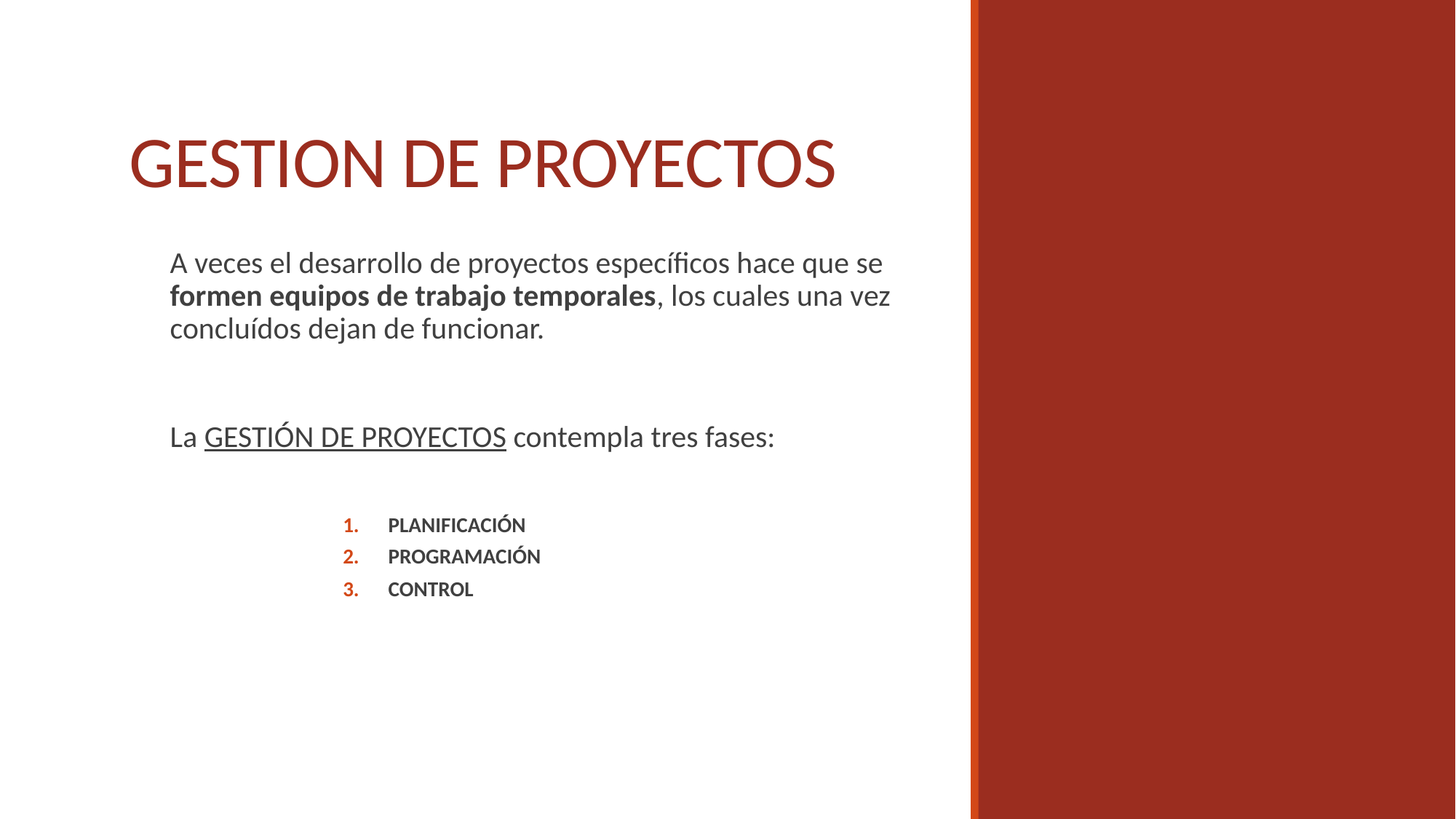

# GESTION DE PROYECTOS
A veces el desarrollo de proyectos específicos hace que se formen equipos de trabajo temporales, los cuales una vez concluídos dejan de funcionar.

La GESTIÓN DE PROYECTOS contempla tres fases:

PLANIFICACIÓN
PROGRAMACIÓN
CONTROL